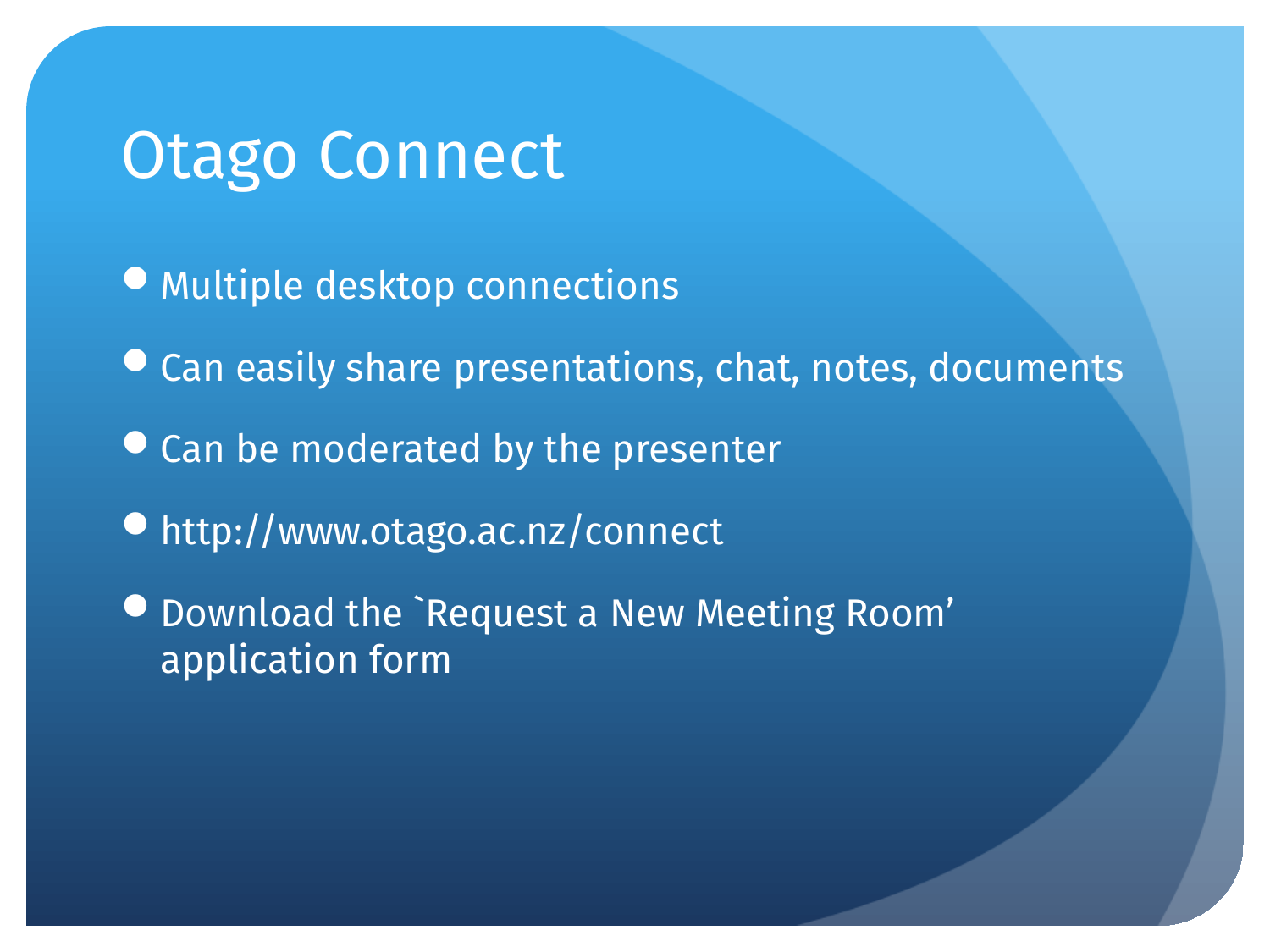

# Otago Connect
Multiple desktop connections
Can easily share presentations, chat, notes, documents
Can be moderated by the presenter
http://www.otago.ac.nz/connect
Download the `Request a New Meeting Room’ application form